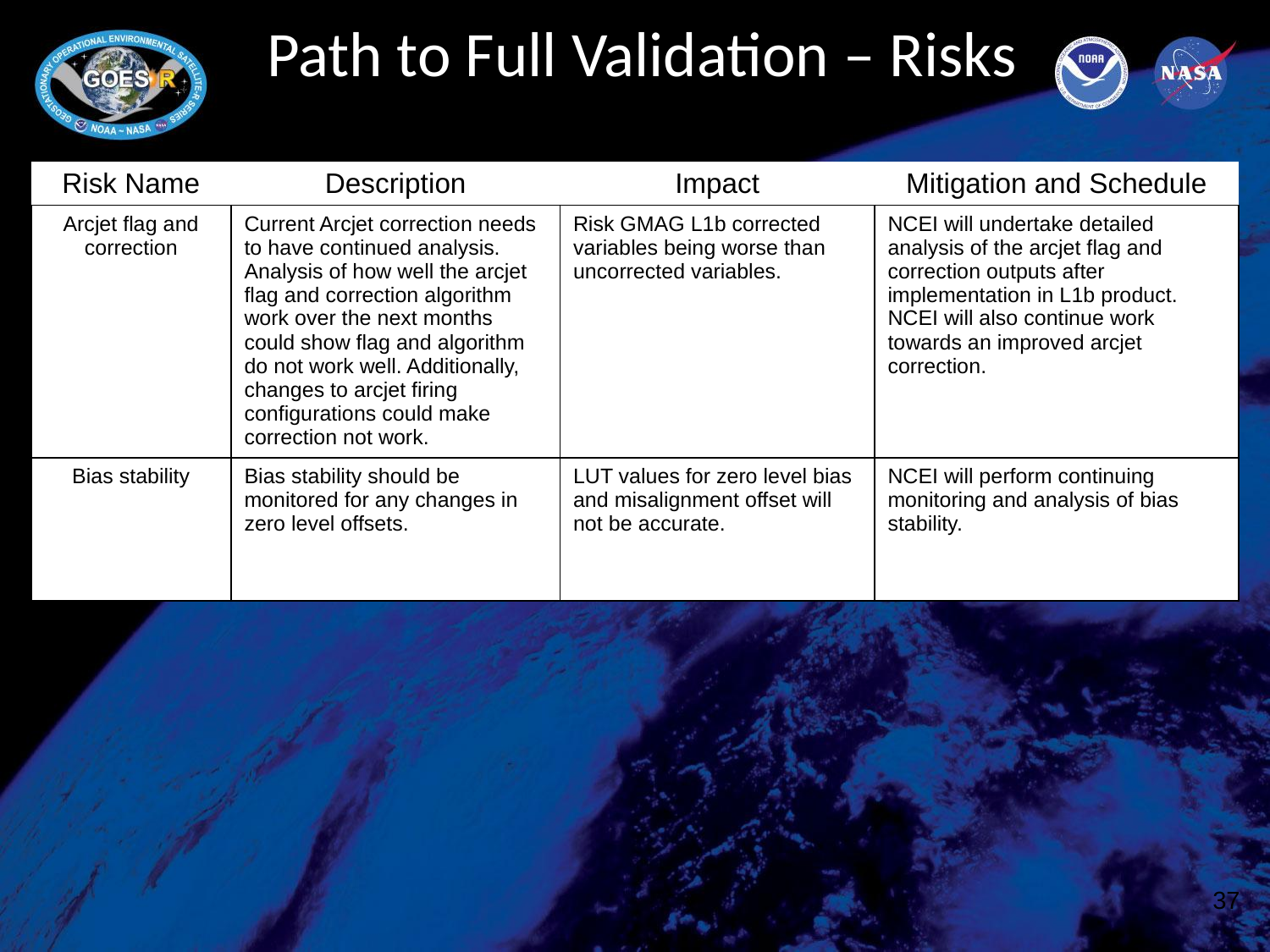

# Path to Full Validation – Risks
| Risk Name | Description | Impact | Mitigation and Schedule |
| --- | --- | --- | --- |
| Arcjet flag and correction | Current Arcjet correction needs to have continued analysis. Analysis of how well the arcjet flag and correction algorithm work over the next months could show flag and algorithm do not work well. Additionally, changes to arcjet firing configurations could make correction not work. | Risk GMAG L1b corrected variables being worse than uncorrected variables. | NCEI will undertake detailed analysis of the arcjet flag and correction outputs after implementation in L1b product. NCEI will also continue work towards an improved arcjet correction. |
| Bias stability | Bias stability should be monitored for any changes in zero level offsets. | LUT values for zero level bias and misalignment offset will not be accurate. | NCEI will perform continuing monitoring and analysis of bias stability. |
37